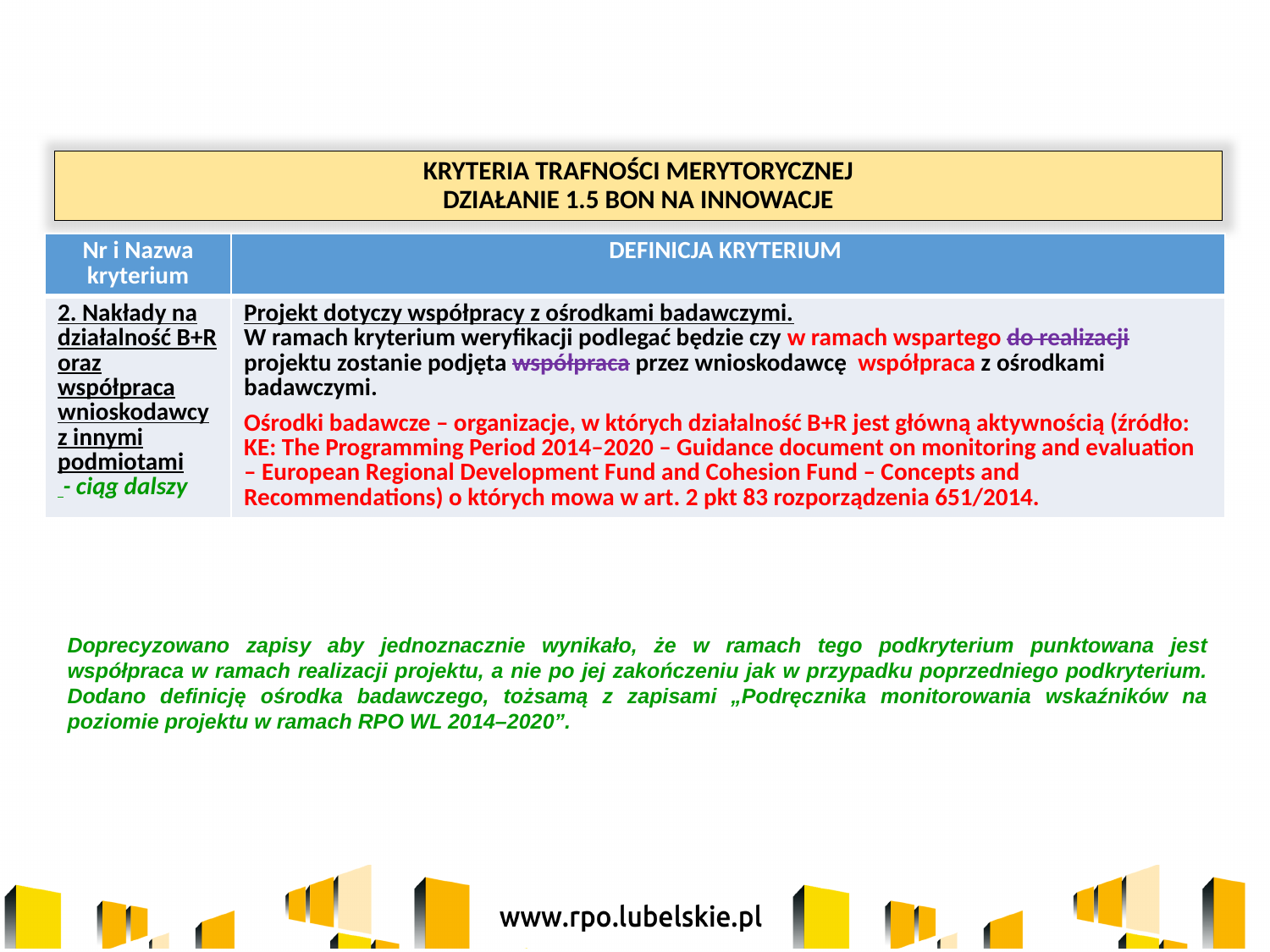

KRYTERIA TRAFNOŚCI MERYTORYCZNEJ
Działanie 1.5 Bon na Innowacje
| Nr i Nazwa kryterium | DEFINICJA KRYTERIUM |
| --- | --- |
| 2. Nakłady na działalność B+R oraz współpraca wnioskodawcy z innymi podmiotami - ciąg dalszy | Projekt dotyczy współpracy z ośrodkami badawczymi. W ramach kryterium weryfikacji podlegać będzie czy w ramach wspartego do realizacji projektu zostanie podjęta współpraca przez wnioskodawcę współpraca z ośrodkami badawczymi. Ośrodki badawcze – organizacje, w których działalność B+R jest główną aktywnością (źródło: KE: The Programming Period 2014–2020 – Guidance document on monitoring and evaluation – European Regional Development Fund and Cohesion Fund – Concepts and Recommendations) o których mowa w art. 2 pkt 83 rozporządzenia 651/2014. |
Doprecyzowano zapisy aby jednoznacznie wynikało, że w ramach tego podkryterium punktowana jest współpraca w ramach realizacji projektu, a nie po jej zakończeniu jak w przypadku poprzedniego podkryterium. Dodano definicję ośrodka badawczego, tożsamą z zapisami „Podręcznika monitorowania wskaźników na poziomie projektu w ramach RPO WL 2014–2020”.